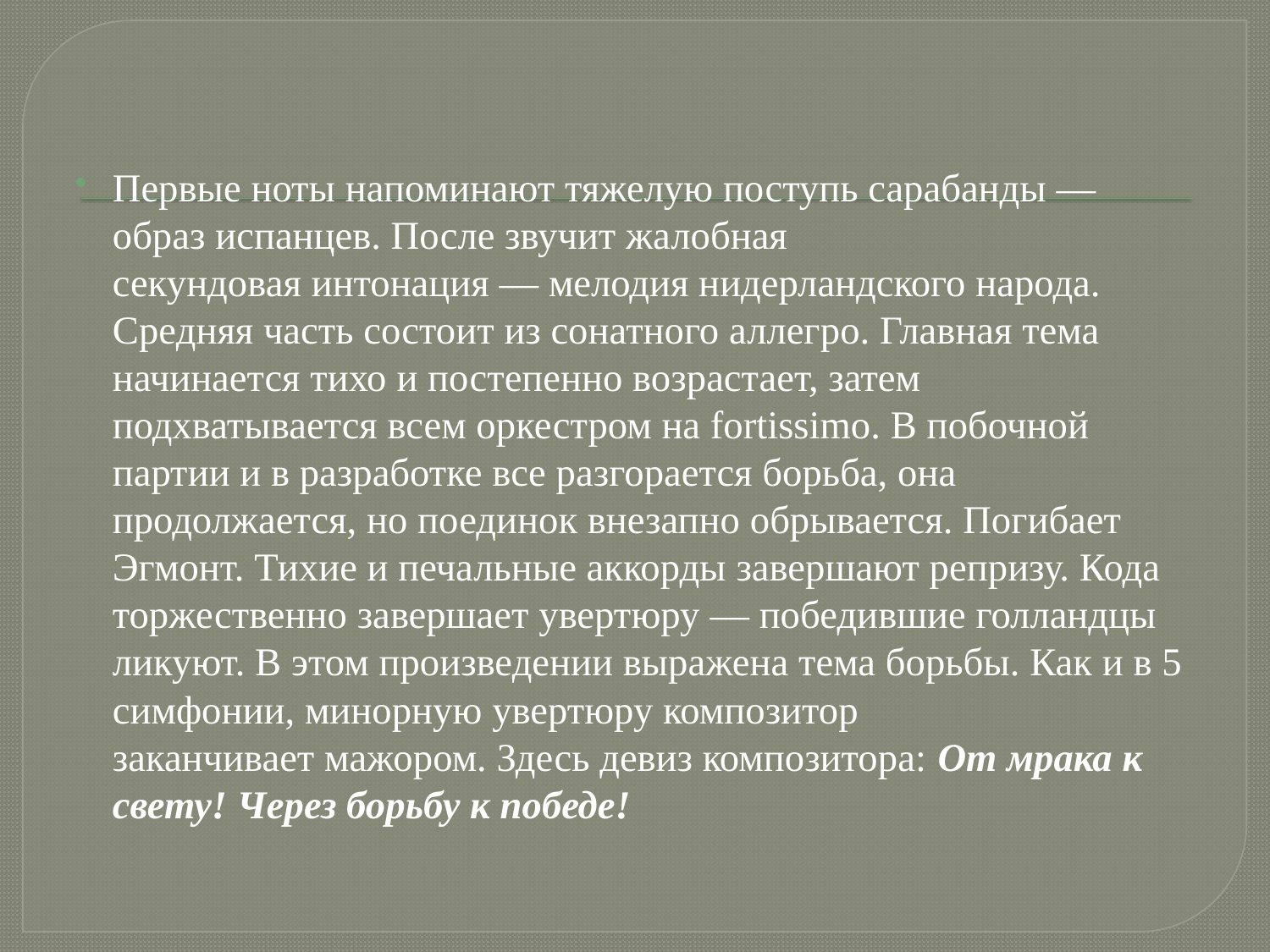

#
Первые ноты напоминают тяжелую поступь сарабанды — образ испанцев. После звучит жалобная секундовая интонация — мелодия нидерландского народа. Средняя часть состоит из сонатного аллегро. Главная тема начинается тихо и постепенно возрастает, затем подхватывается всем оркестром на fortissimo. В побочной партии и в разработке все разгорается борьба, она продолжается, но поединок внезапно обрывается. Погибает Эгмонт. Тихие и печальные аккорды завершают репризу. Кода торжественно завершает увертюру — победившие голландцы ликуют. В этом произведении выражена тема борьбы. Как и в 5 симфонии, минорную увертюру композитор заканчивает мажором. Здесь девиз композитора: От мрака к свету! Через борьбу к победе!